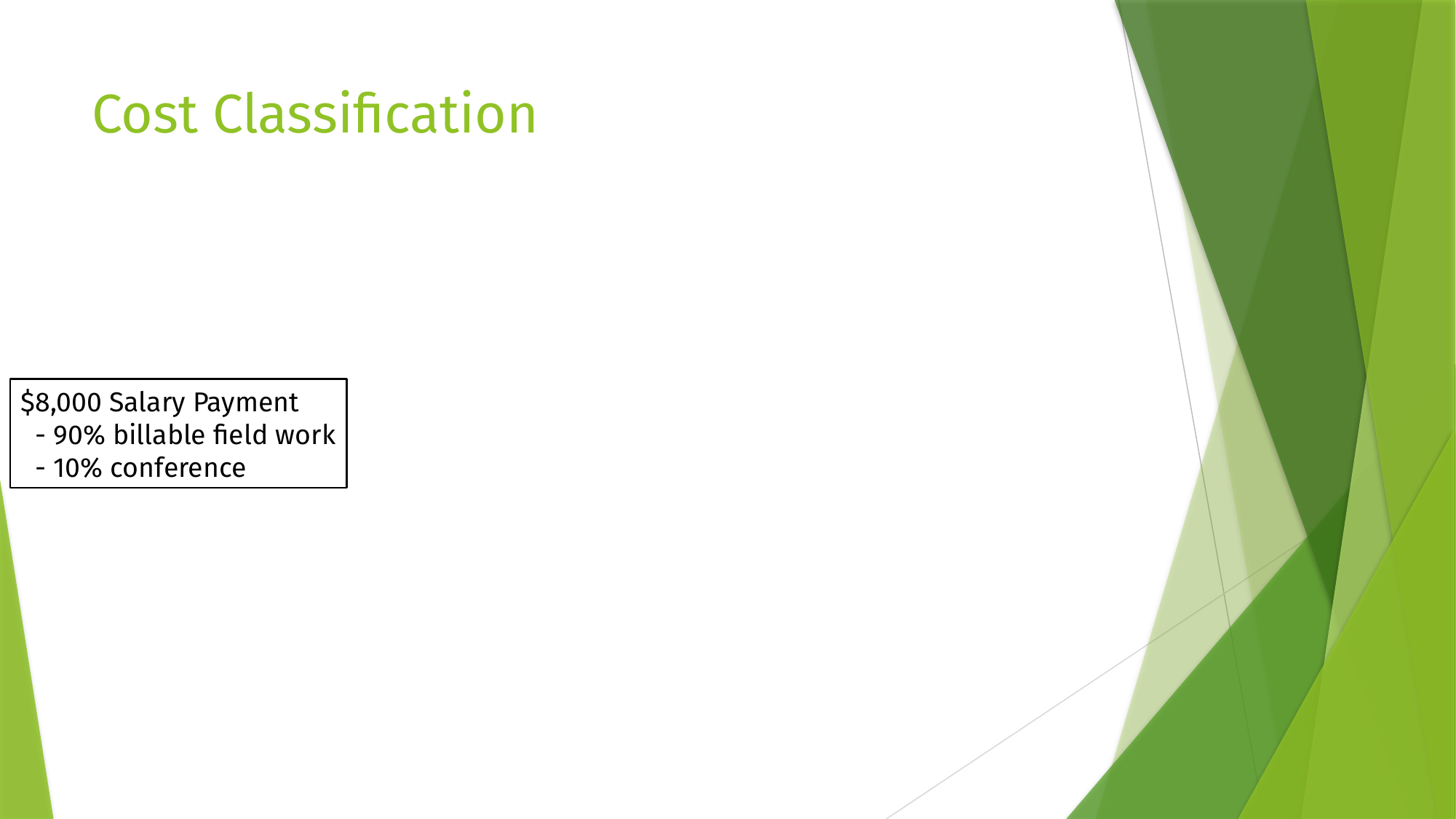

# Cost Classification
$8,000 Salary Payment
  - 90% billable field work
  - 10% conference